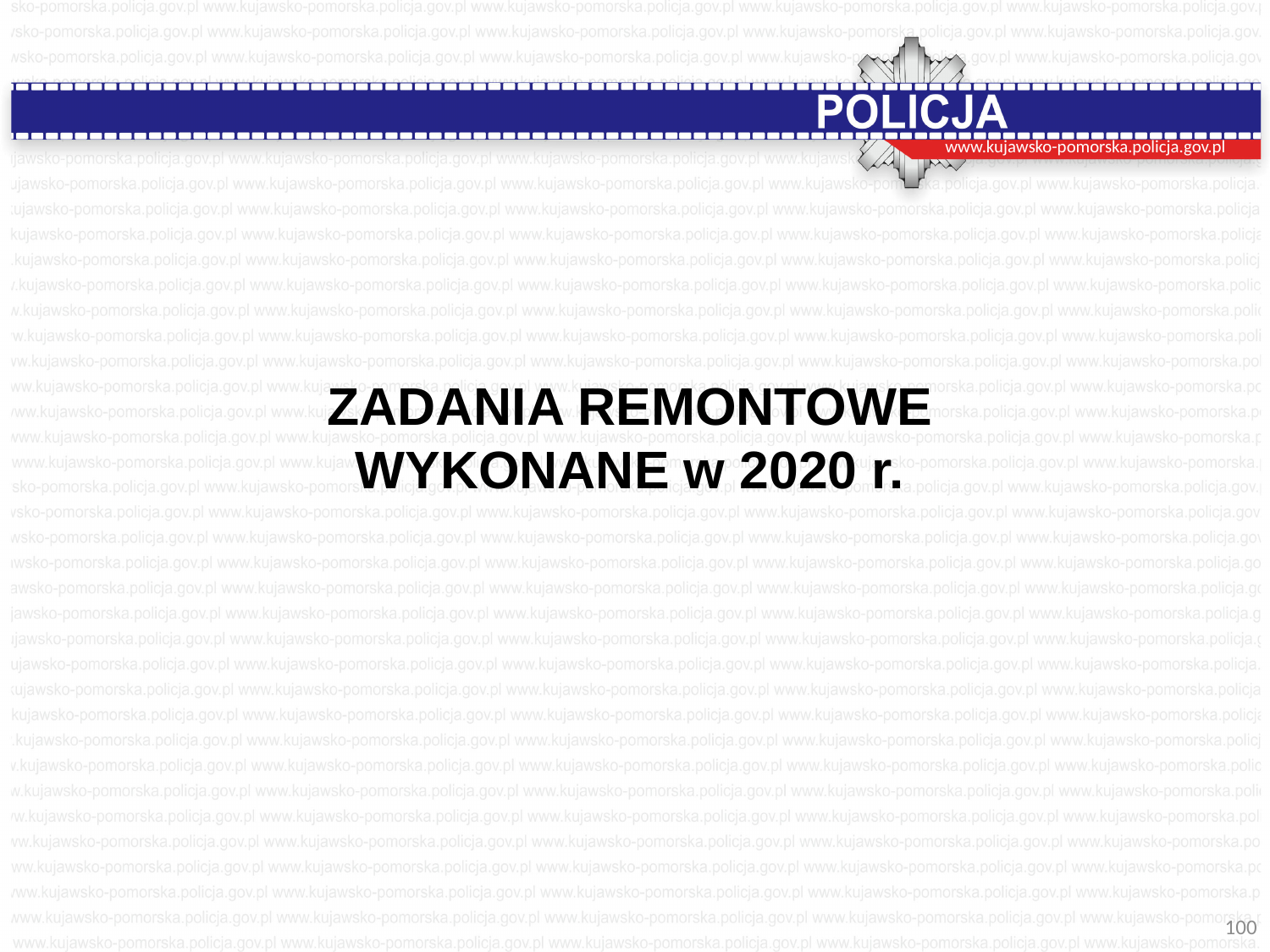

www.kujawsko-pomorska.policja.gov.pl
ZADANIA REMONTOWE
WYKONANE w 2020 r.

100